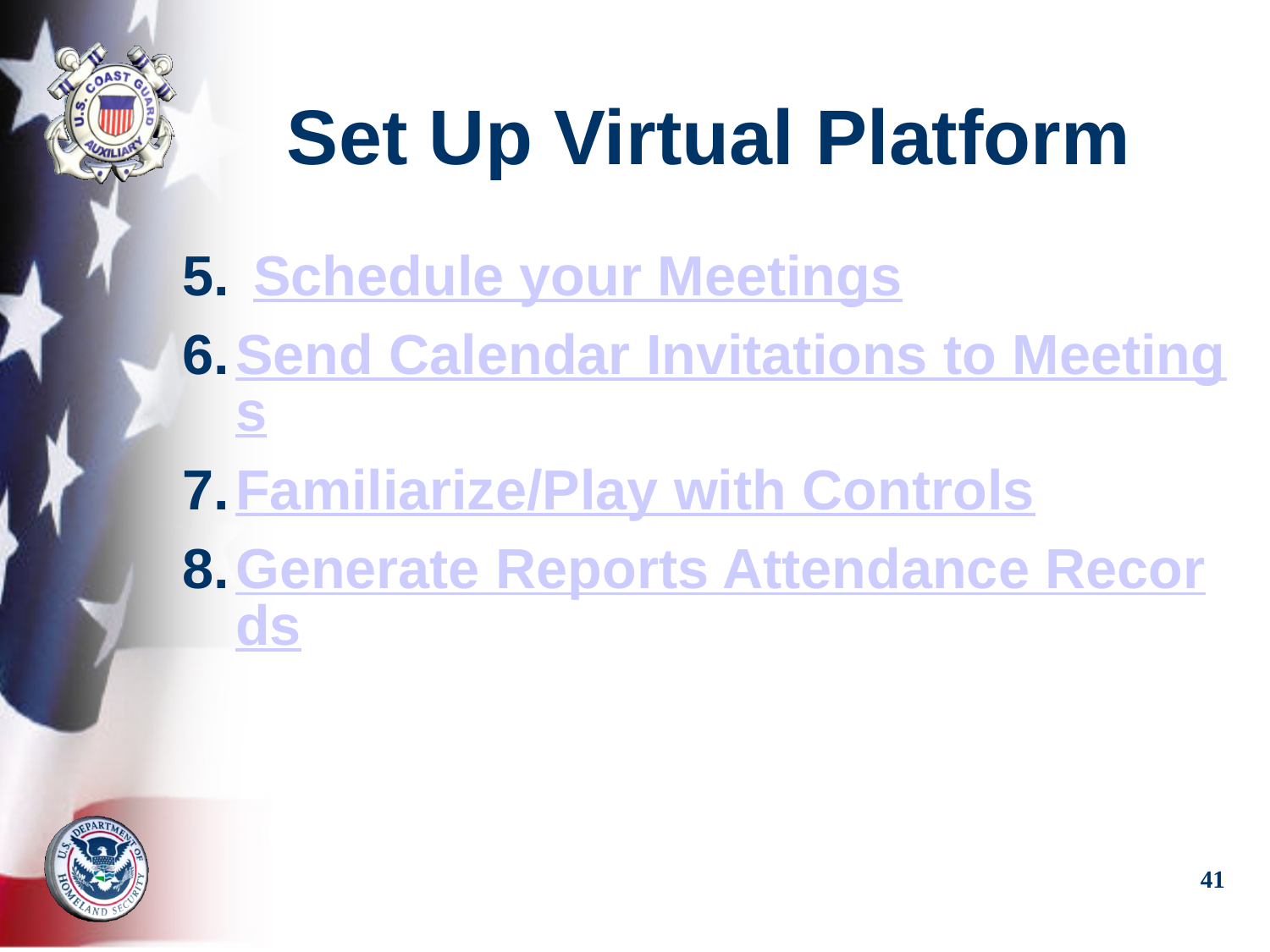

# Set Up Virtual Platform
Schedule your Meetings
Send Calendar Invitations to Meetings
Familiarize/Play with Controls
Generate Reports Attendance Records
41